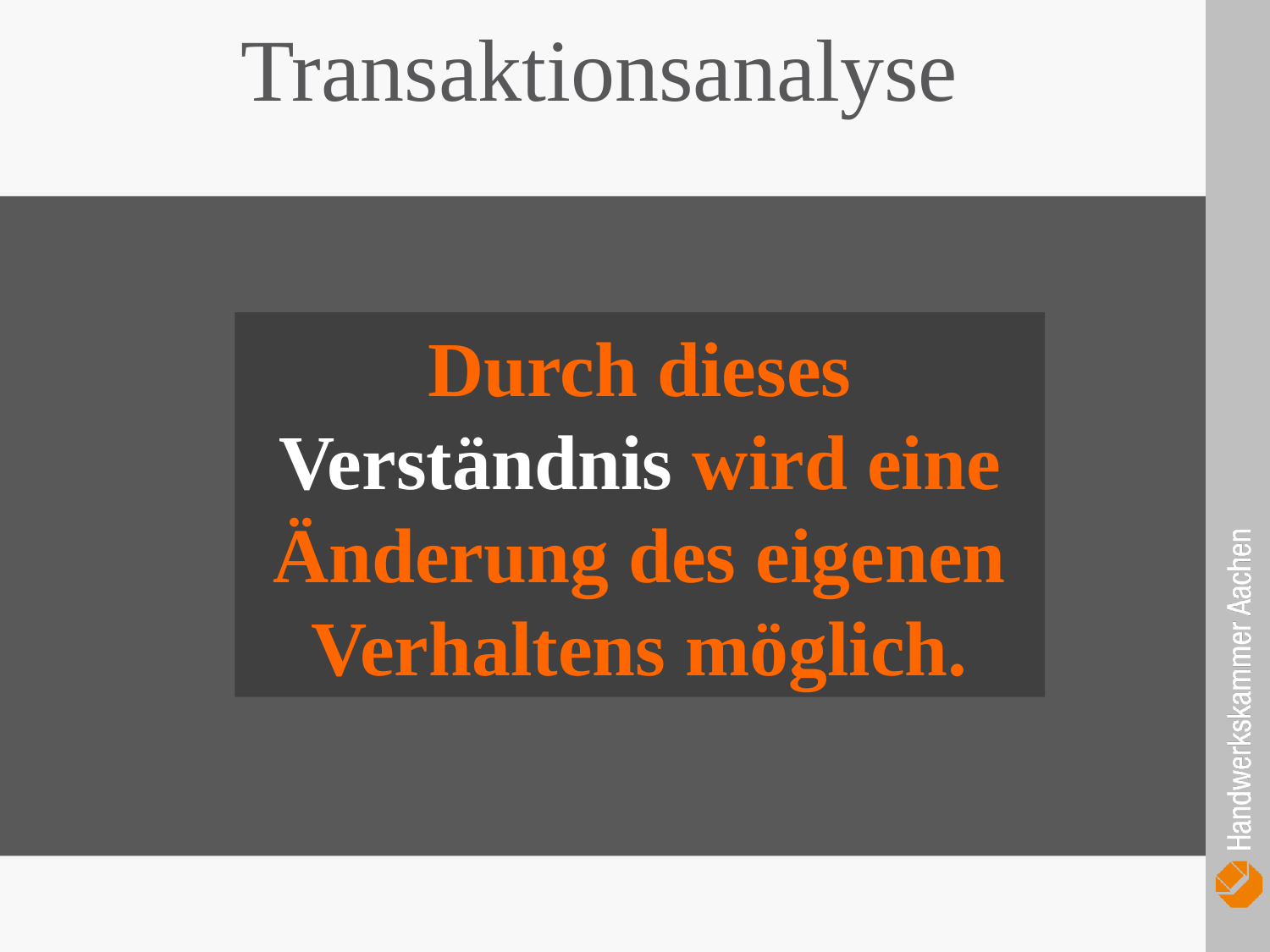

Transaktionsanalyse
Durch dieses Verständnis wird eine Änderung des eigenen Verhaltens möglich.